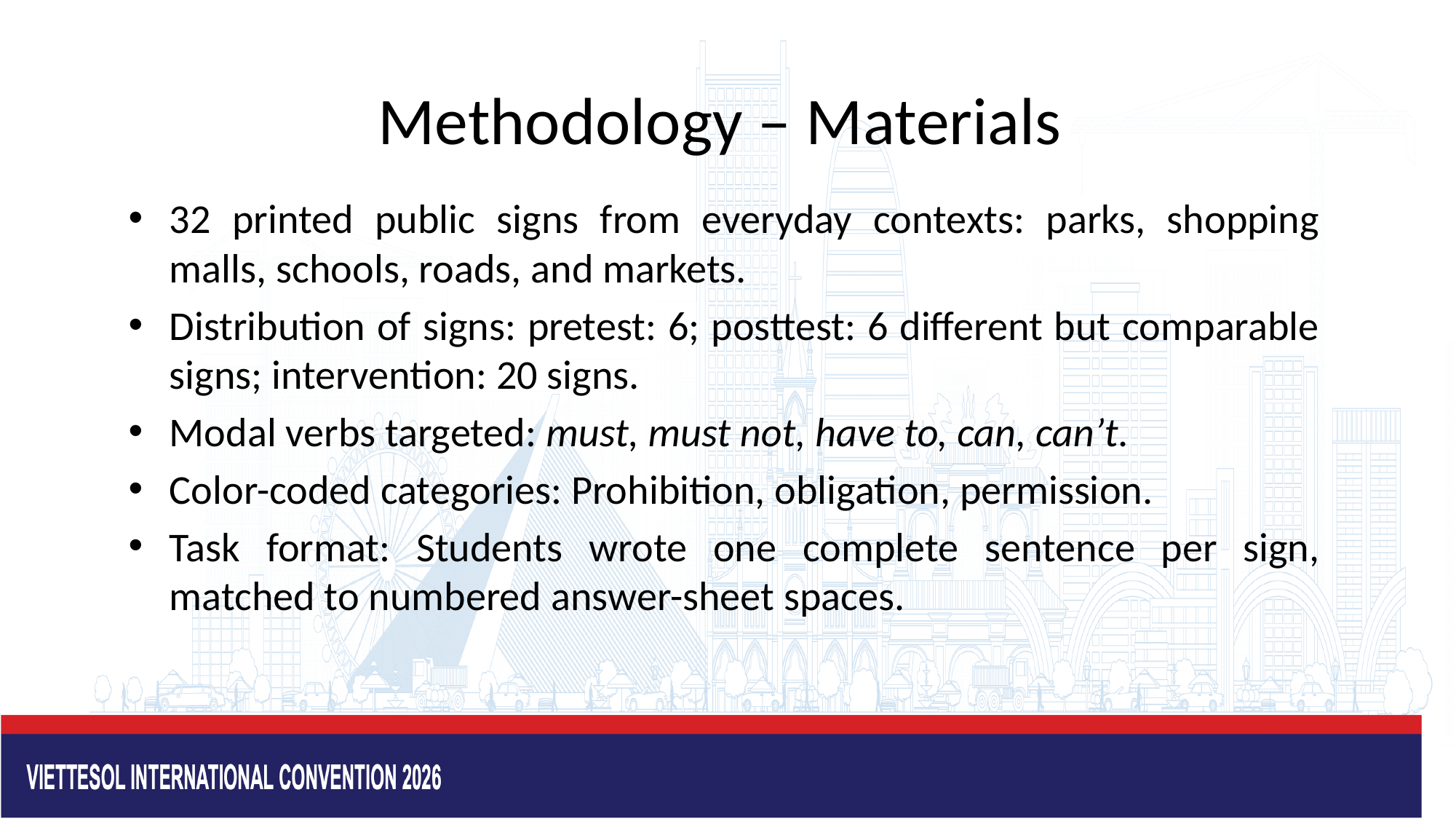

# Methodology – Materials

32 printed public signs from everyday contexts: parks, shopping malls, schools, roads, and markets.
Distribution of signs: pretest: 6; posttest: 6 different but comparable signs; intervention: 20 signs.
Modal verbs targeted: must, must not, have to, can, can’t.
Color-coded categories: Prohibition, obligation, permission.
Task format: Students wrote one complete sentence per sign, matched to numbered answer-sheet spaces.